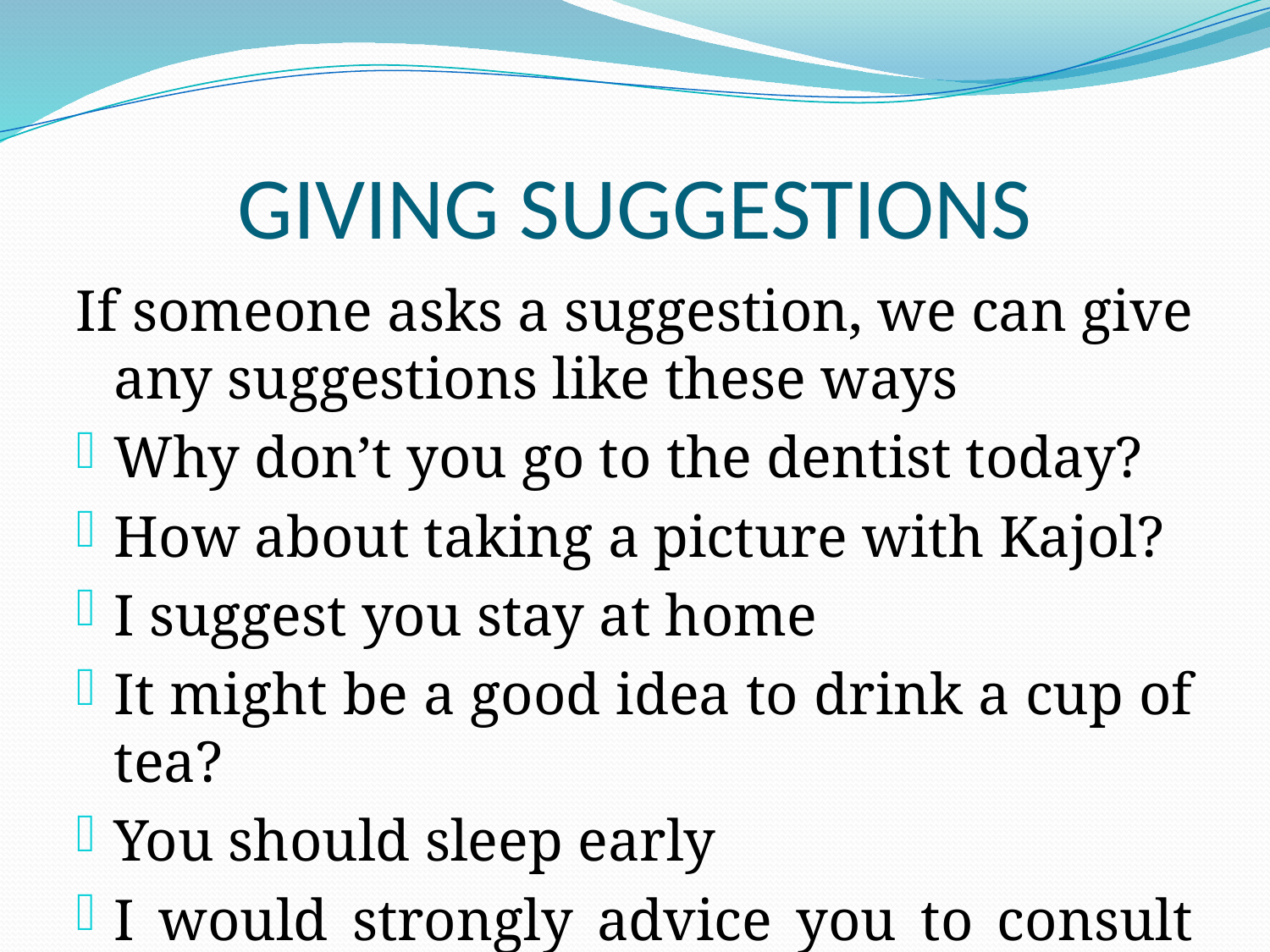

# GIVING SUGGESTIONS
If someone asks a suggestion, we can give any suggestions like these ways
Why don’t you go to the dentist today?
How about taking a picture with Kajol?
I suggest you stay at home
It might be a good idea to drink a cup of tea?
You should sleep early
I would strongly advice you to consult with your doctor